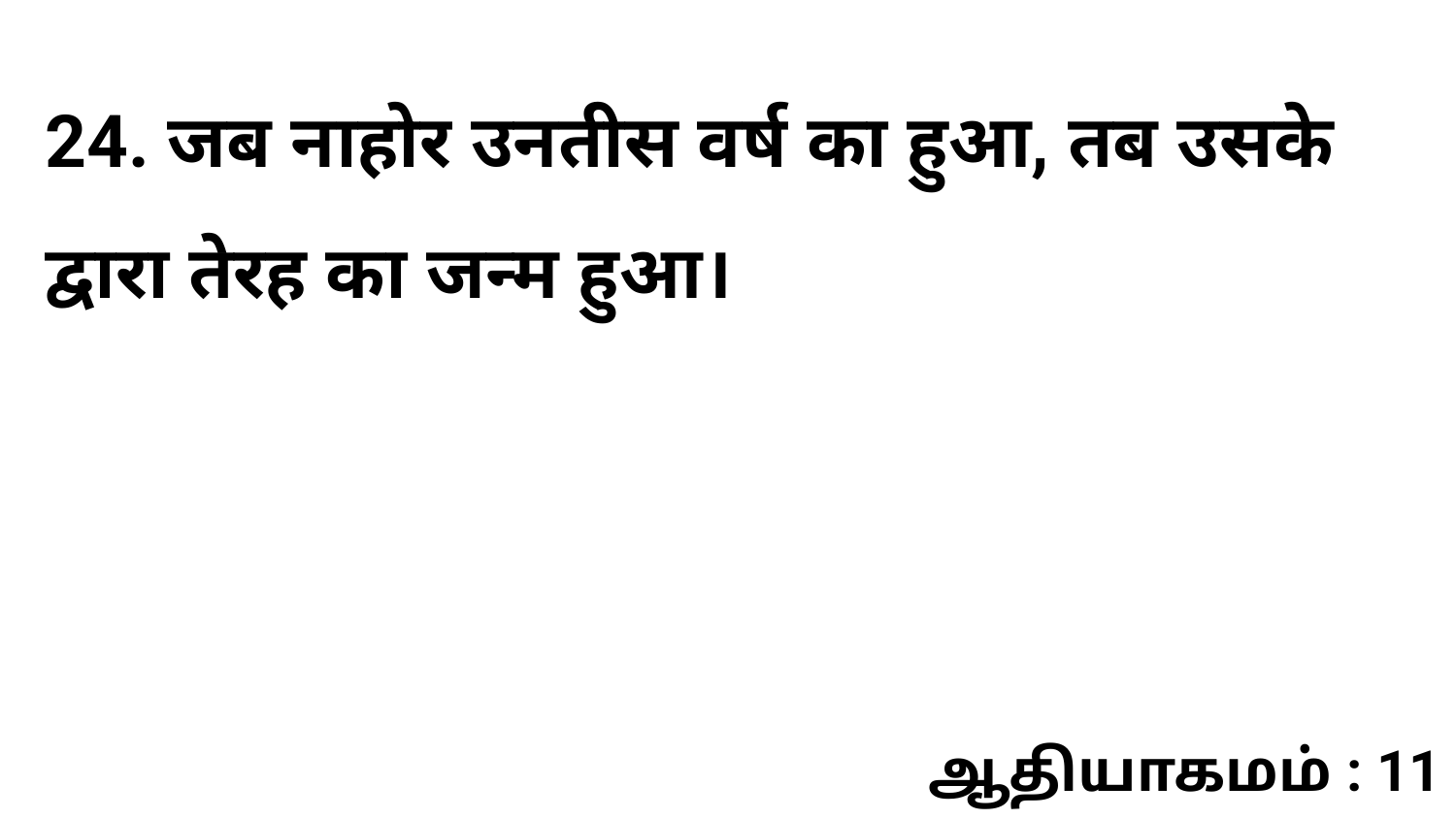

24. जब नाहोर उनतीस वर्ष का हुआ, तब उसके द्वारा तेरह का जन्म हुआ।
ஆதியாகமம் : 11